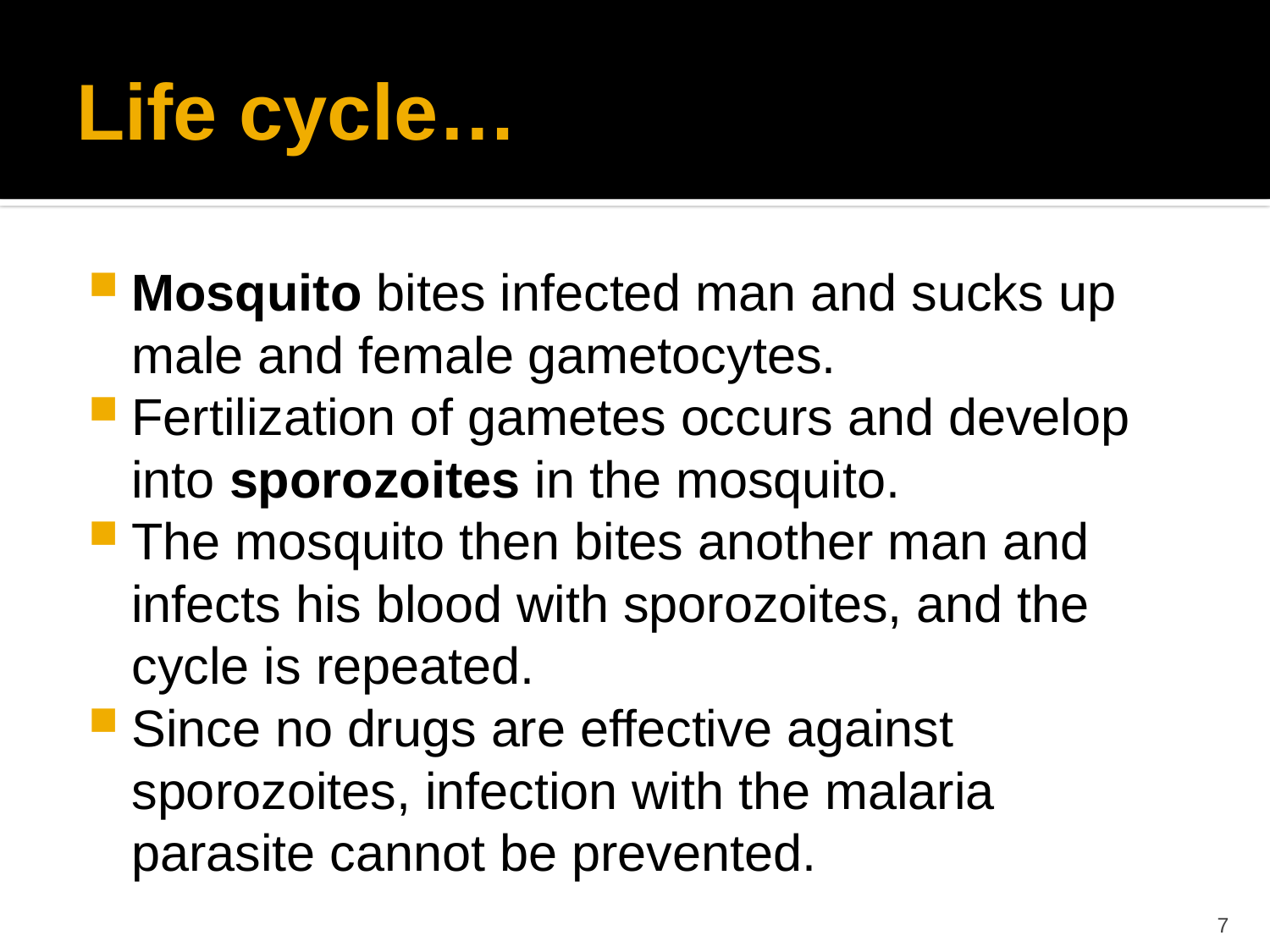

# Life cycle…
Mosquito bites infected man and sucks up male and female gametocytes.
Fertilization of gametes occurs and develop into sporozoites in the mosquito.
The mosquito then bites another man and infects his blood with sporozoites, and the cycle is repeated.
Since no drugs are effective against sporozoites, infection with the malaria parasite cannot be prevented.
7